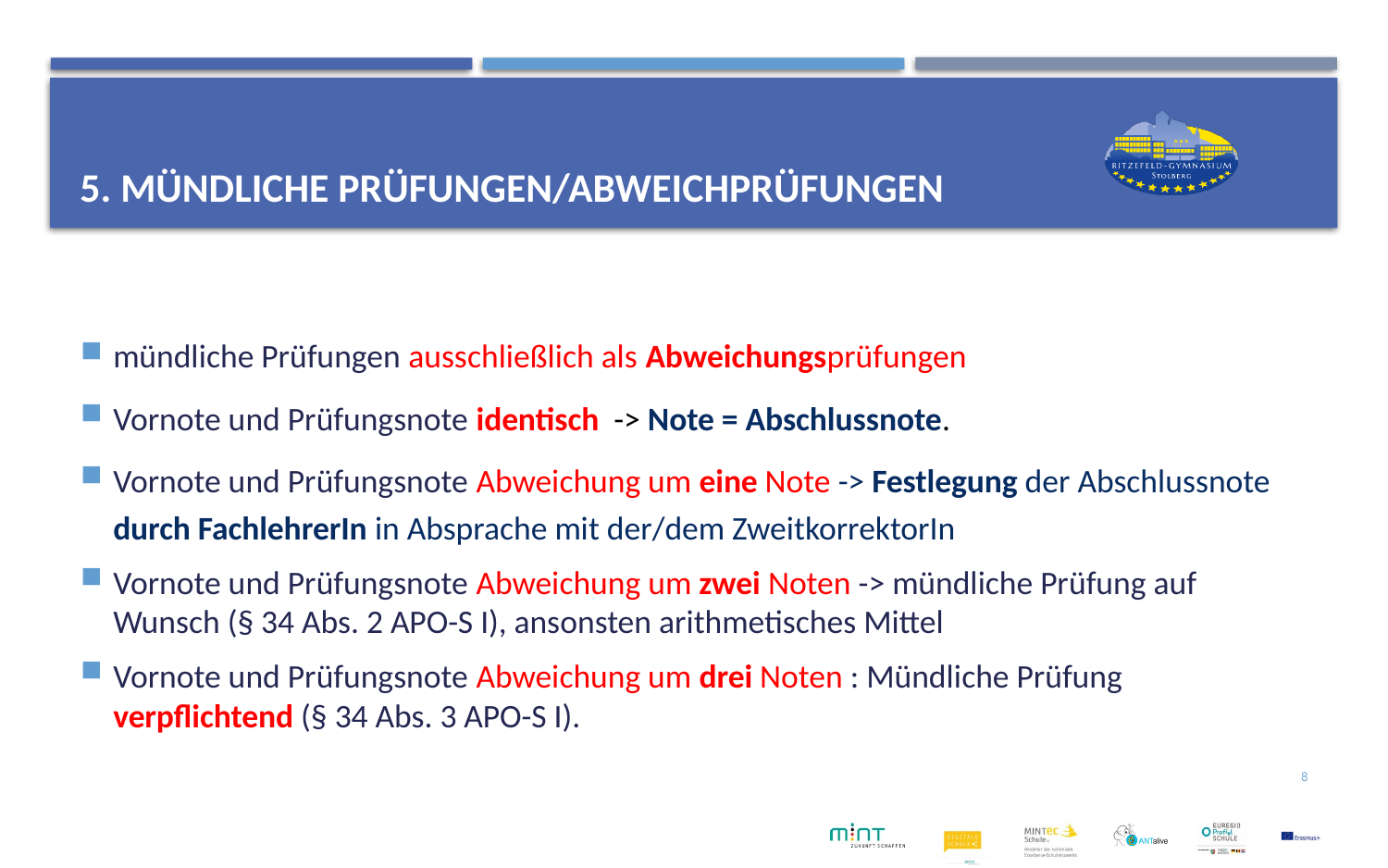

# 5. Mündliche Prüfungen/Abweichprüfungen

mündliche Prüfungen ausschließlich als Abweichungsprüfungen
Vornote und Prüfungsnote identisch  -> Note = Abschlussnote.
Vornote und Prüfungsnote Abweichung um eine Note -> Festlegung der Abschlussnote durch FachlehrerIn in Absprache mit der/dem ZweitkorrektorIn
Vornote und Prüfungsnote Abweichung um zwei Noten -> mündliche Prüfung auf Wunsch (§ 34 Abs. 2 APO-S I), ansonsten arithmetisches Mittel
Vornote und Prüfungsnote Abweichung um drei Noten : Mündliche Prüfung verpflichtend (§ 34 Abs. 3 APO-S I).

8